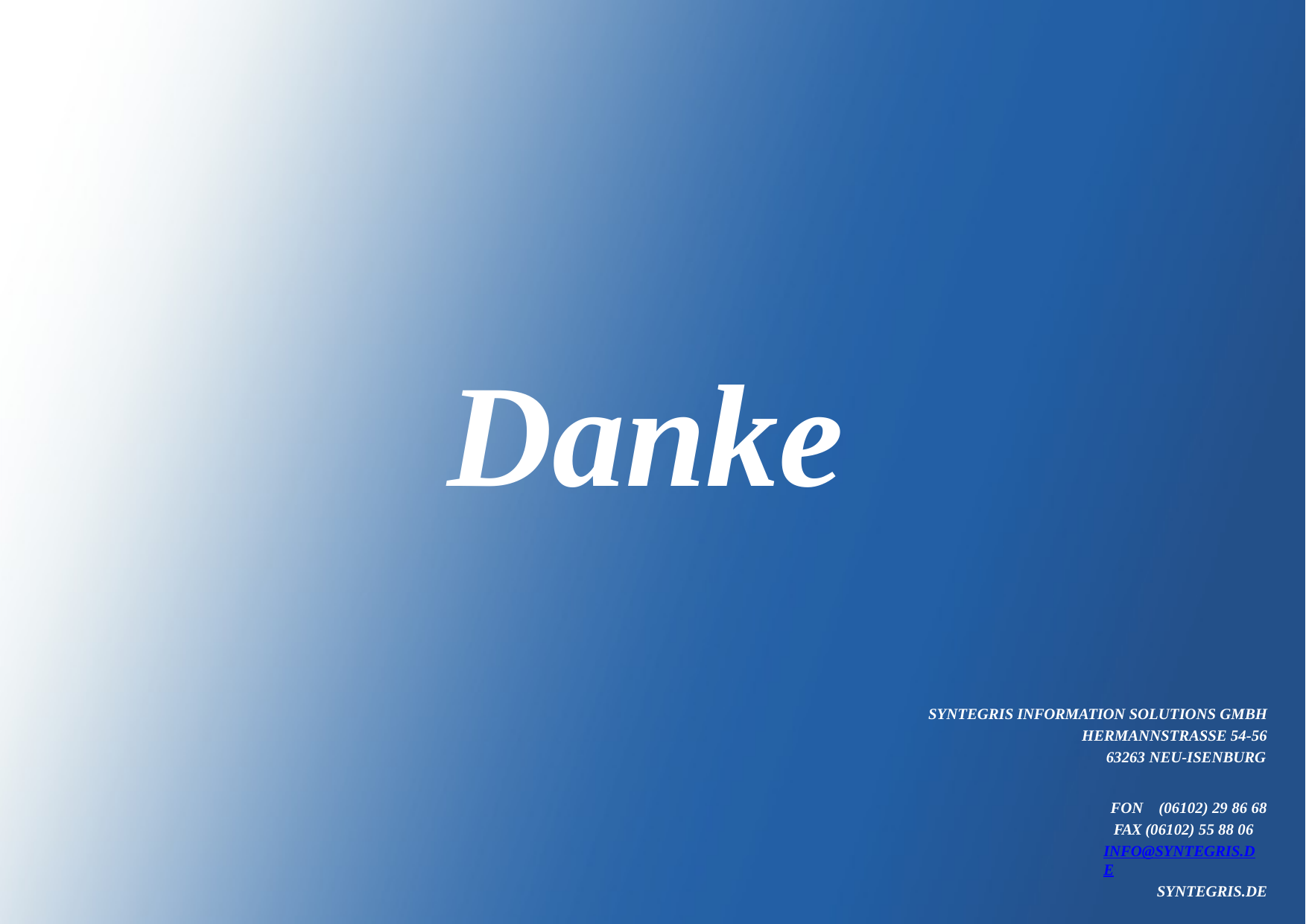

# Danke
SYNTEGRIS INFORMATION SOLUTIONS GMBH
HERMANNSTRASSE 54-56
63263 NEU-ISENBURG

FON    (06102) 29 86 68
FAX (06102) 55 88 06  INFO@SYNTEGRIS.DE
SYNTEGRIS.DE